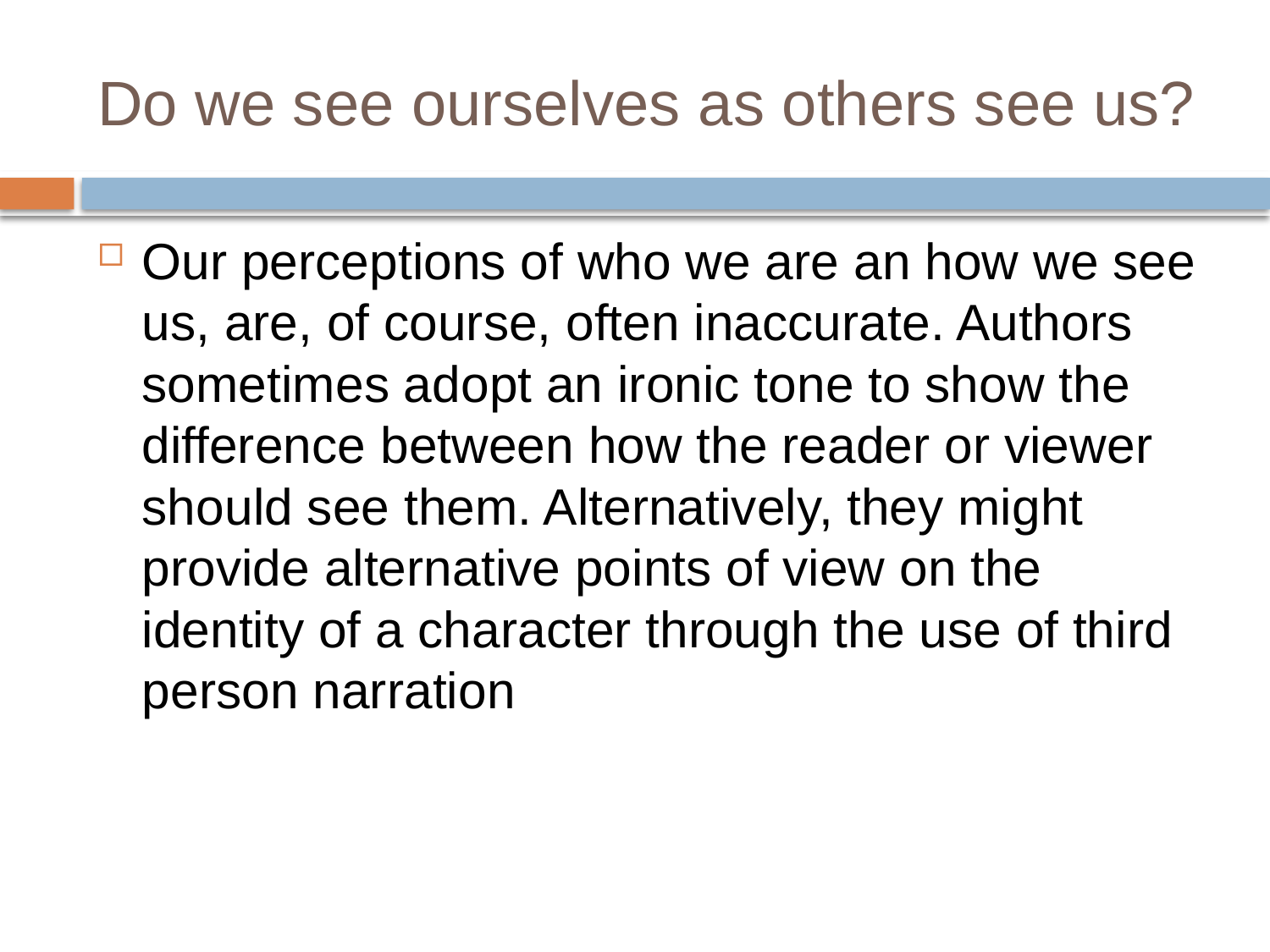

# Do we see ourselves as others see us?
Our perceptions of who we are an how we see us, are, of course, often inaccurate. Authors sometimes adopt an ironic tone to show the difference between how the reader or viewer should see them. Alternatively, they might provide alternative points of view on the identity of a character through the use of third person narration